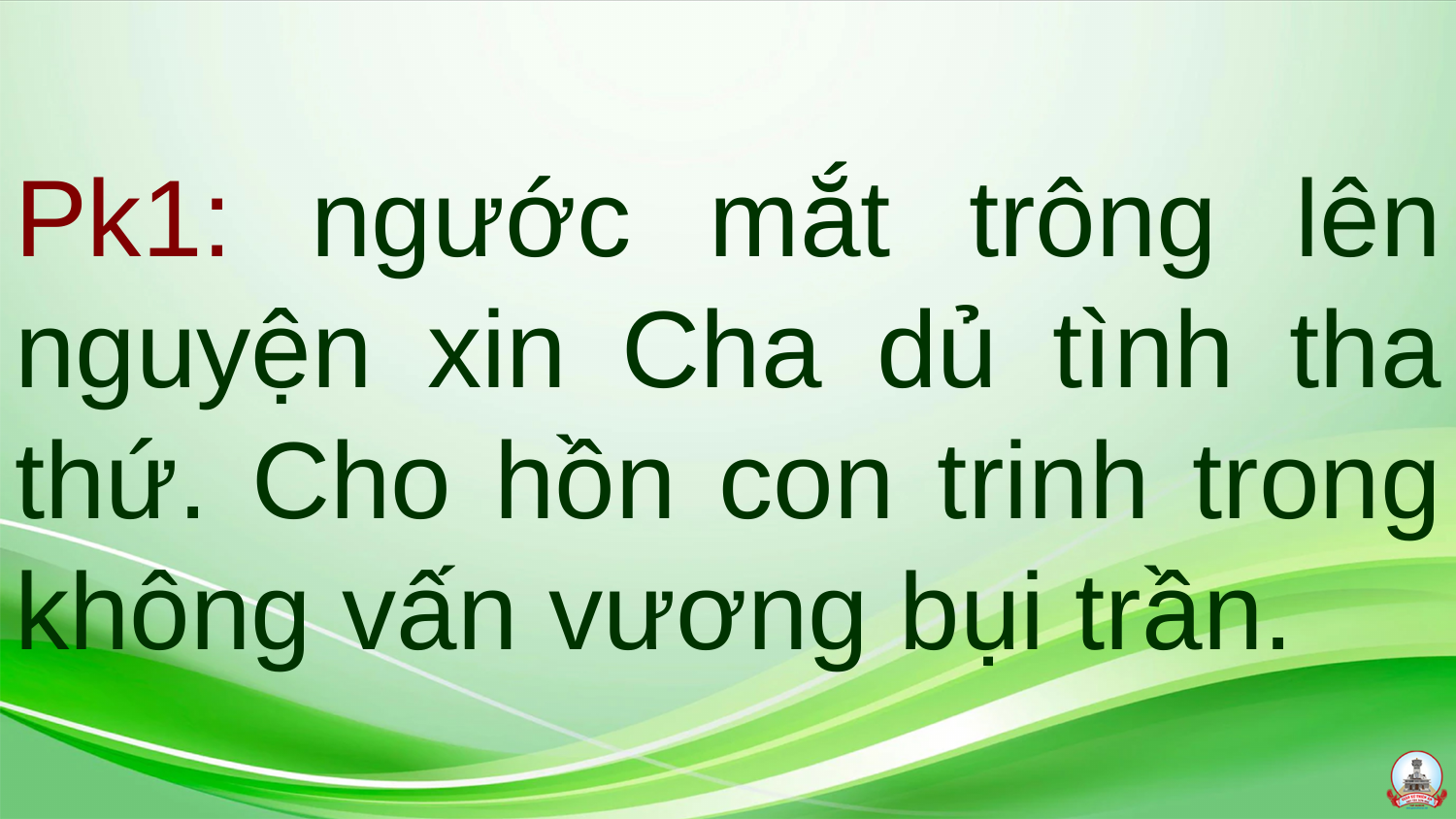

# Pk1: ngước mắt trông lên nguyện xin Cha dủ tình tha thứ. Cho hồn con trinh trong không vấn vương bụi trần.